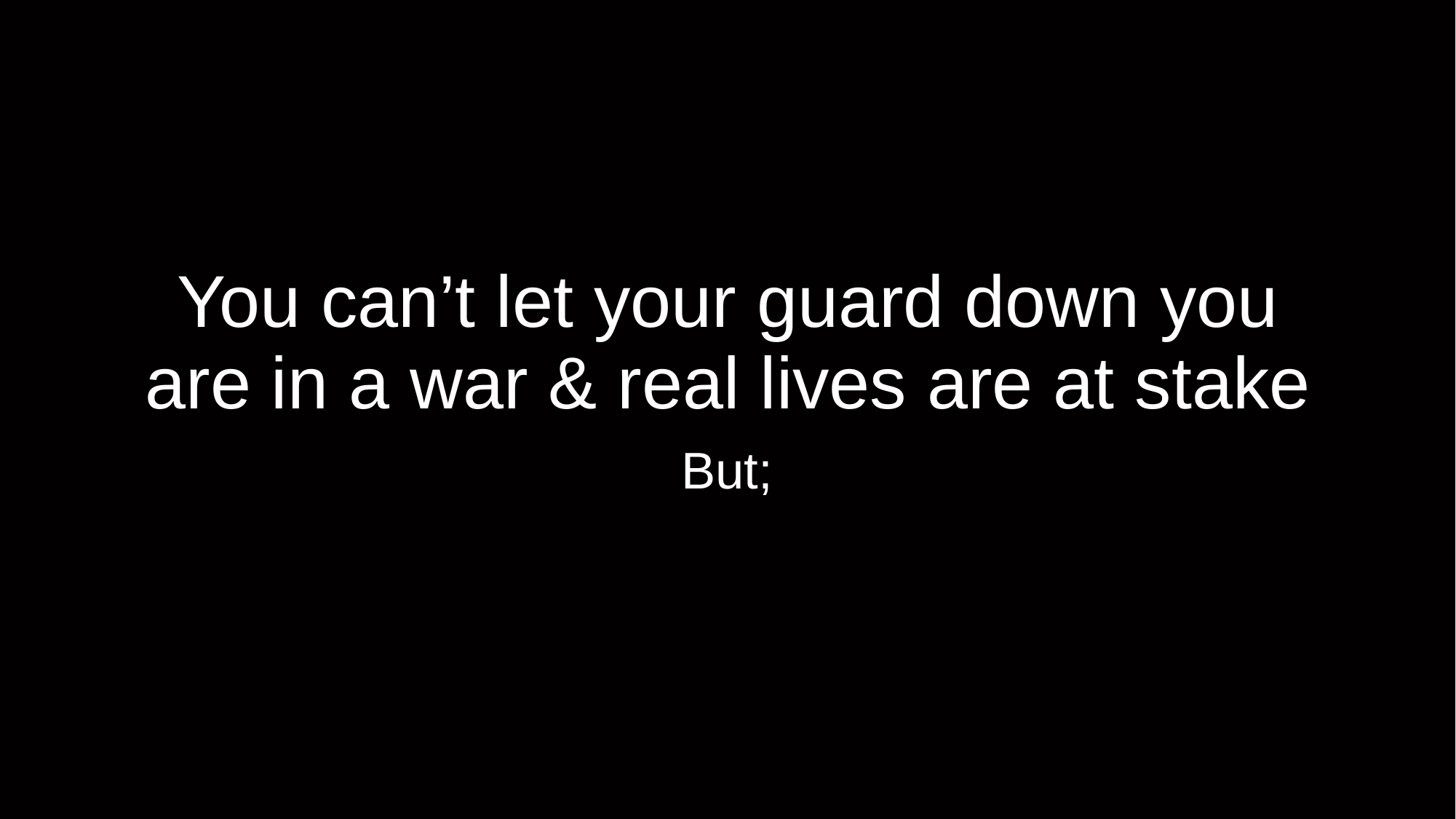

# You can’t let your guard down you are in a war & real lives are at stake
But;